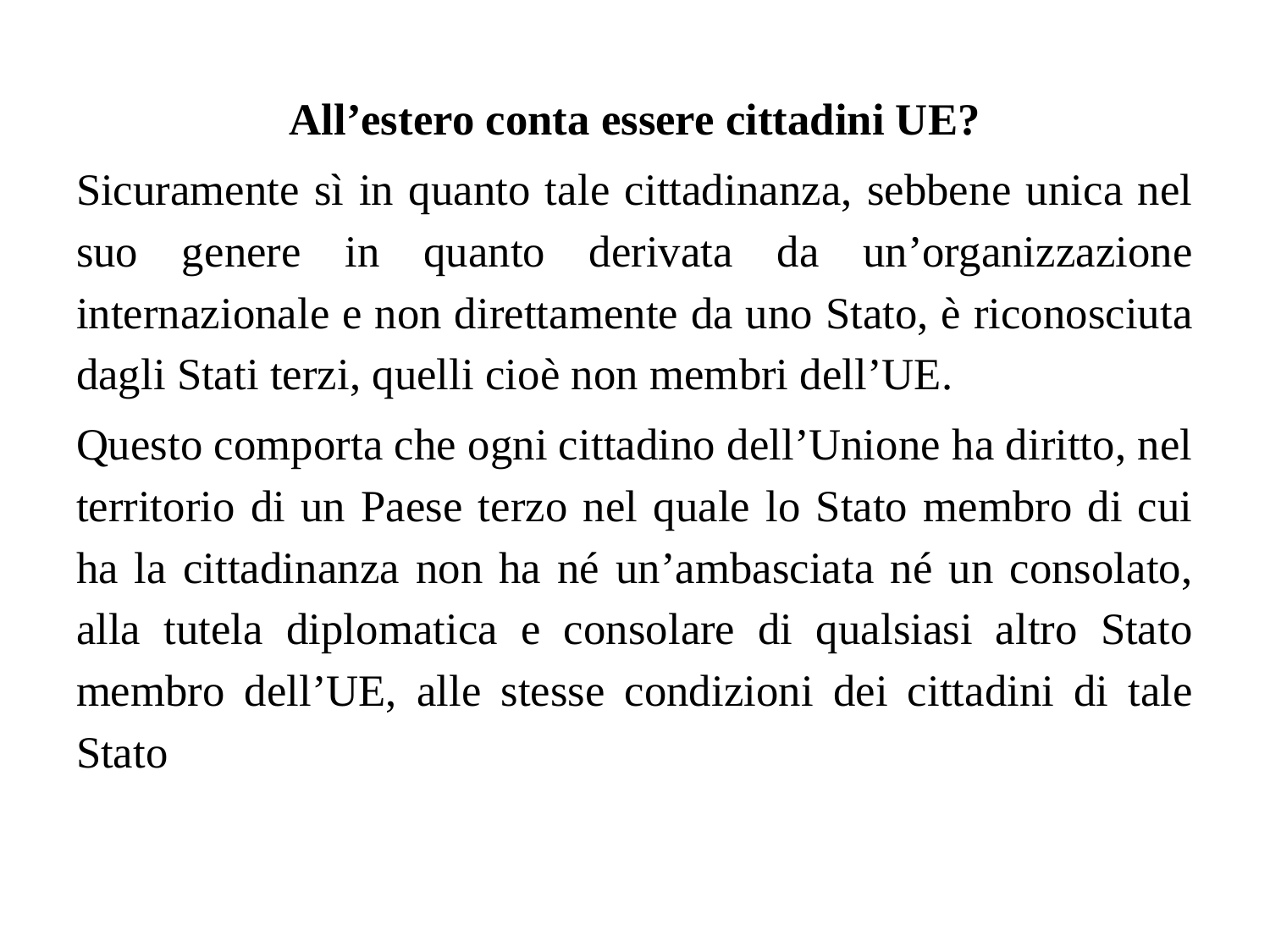

All’estero conta essere cittadini UE?
Sicuramente sì in quanto tale cittadinanza, sebbene unica nel suo genere in quanto derivata da un’organizzazione internazionale e non direttamente da uno Stato, è riconosciuta dagli Stati terzi, quelli cioè non membri dell’UE.
Questo comporta che ogni cittadino dell’Unione ha diritto, nel territorio di un Paese terzo nel quale lo Stato membro di cui ha la cittadinanza non ha né un’ambasciata né un consolato, alla tutela diplomatica e consolare di qualsiasi altro Stato membro dell’UE, alle stesse condizioni dei cittadini di tale Stato